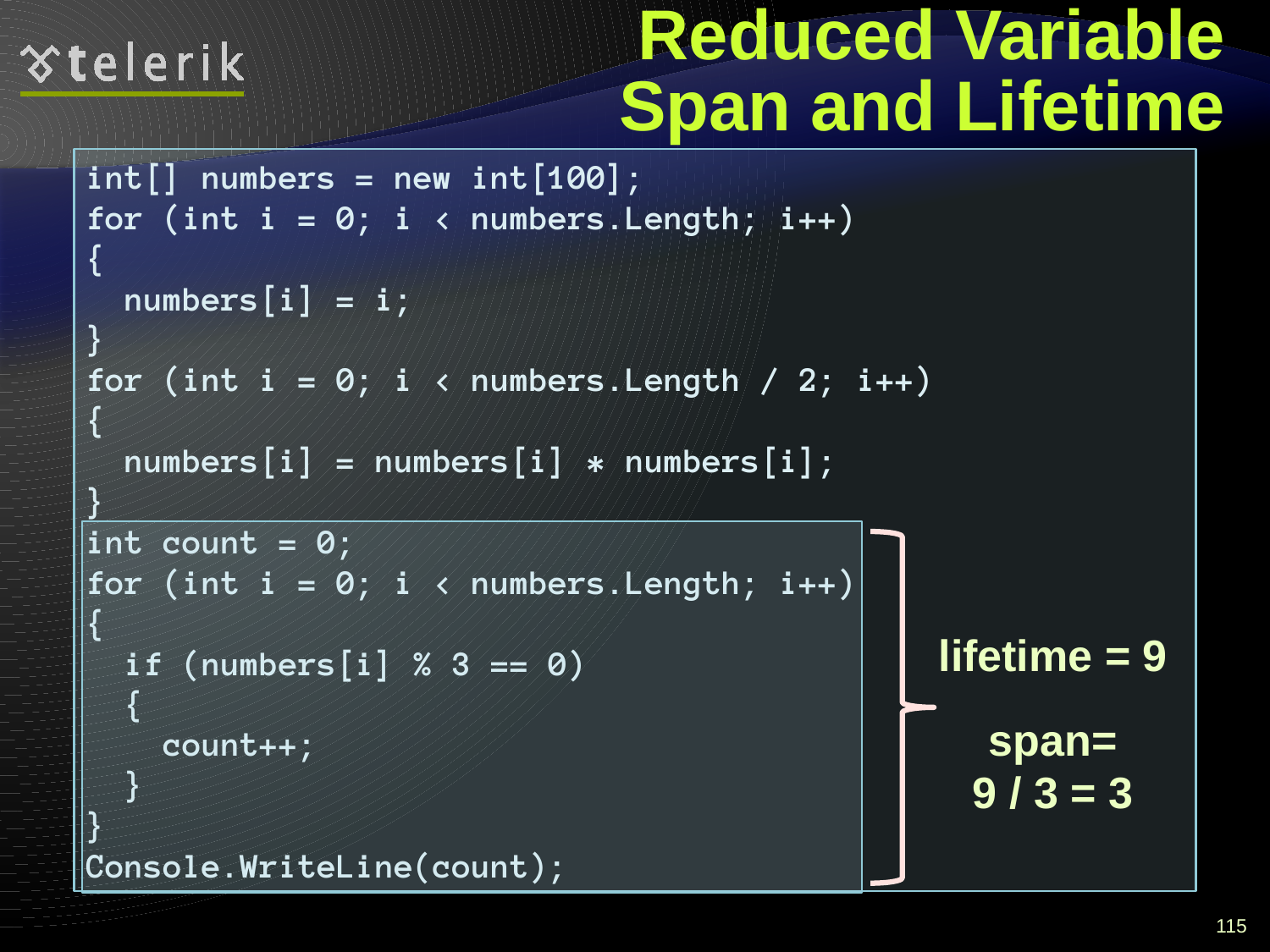

# Reduced Variable Span and Lifetime
int[] numbers = new int[100];
for (int i = 0; i < numbers.Length; i++)
{
  numbers[i] = i;
}
for (int i = 0; i < numbers.Length / 2; i++)
{
  numbers[i] = numbers[i] * numbers[i];
}
int count = 0;
for (int i = 0; i < numbers.Length; i++)
{
  if (numbers[i] % 3 == 0)
  {
    count++;
  }
}
Console.WriteLine(count);

lifetime = 9
span=
9 / 3 = 3
115